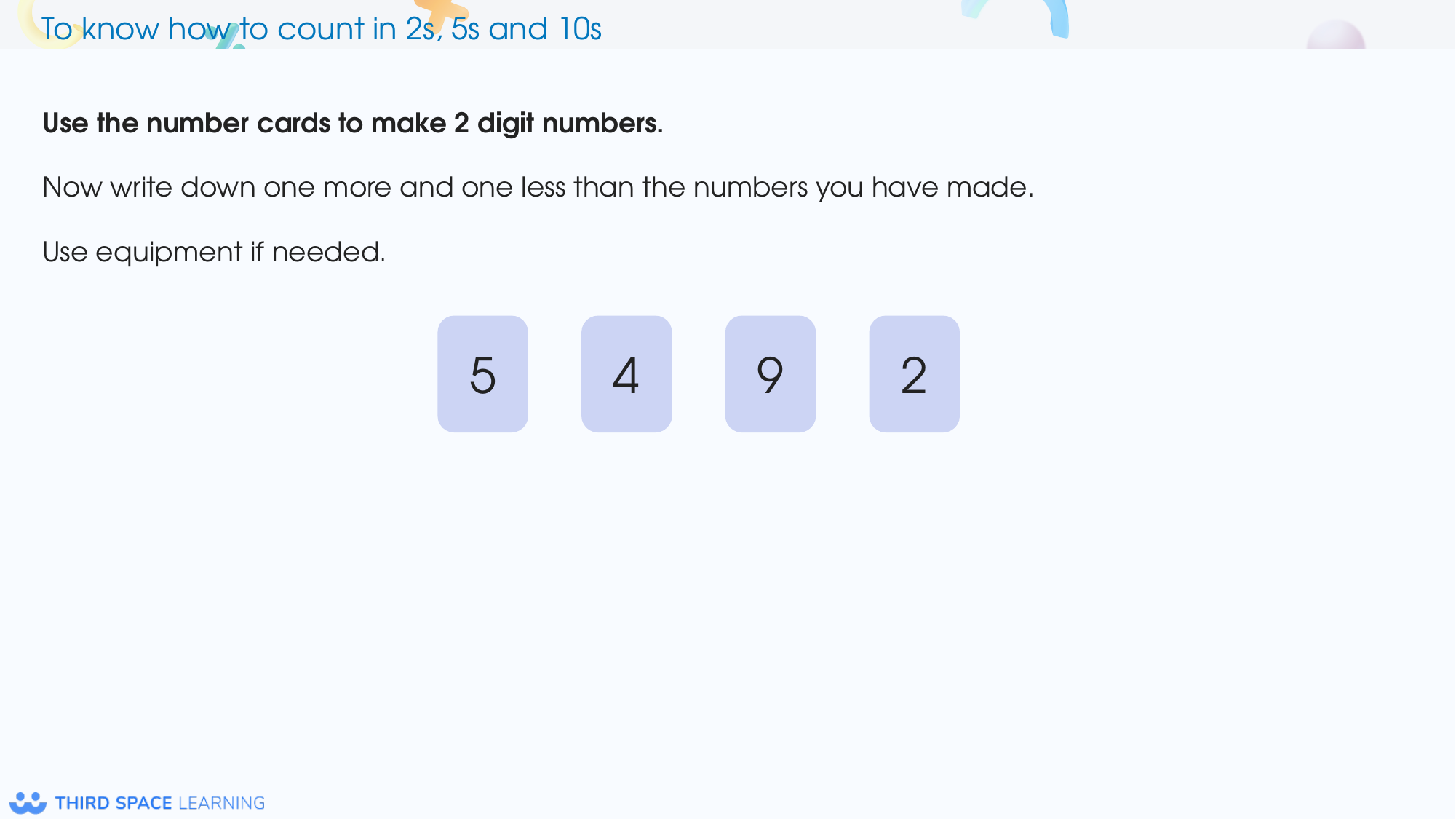

Use the number cards to make 2 digit numbers.
Now write down one more and one less than the numbers you have made.
Use equipment if needed.
5
4
9
2